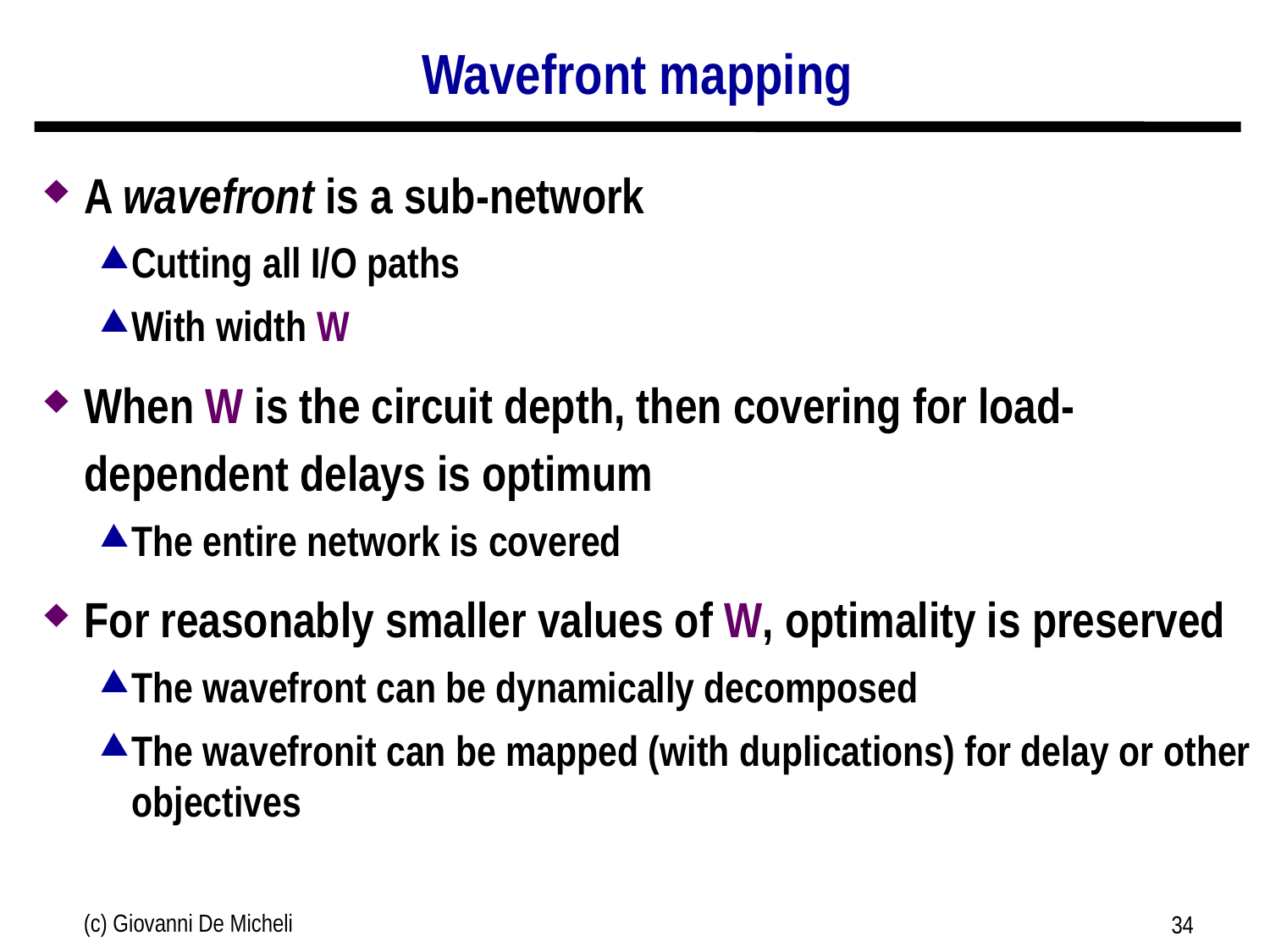

# Wavefront mapping
A wavefront is a sub-network
Cutting all I/O paths
With width W
When W is the circuit depth, then covering for load-dependent delays is optimum
The entire network is covered
For reasonably smaller values of W, optimality is preserved
The wavefront can be dynamically decomposed
The wavefronit can be mapped (with duplications) for delay or other objectives
(c) Giovanni De Micheli
34